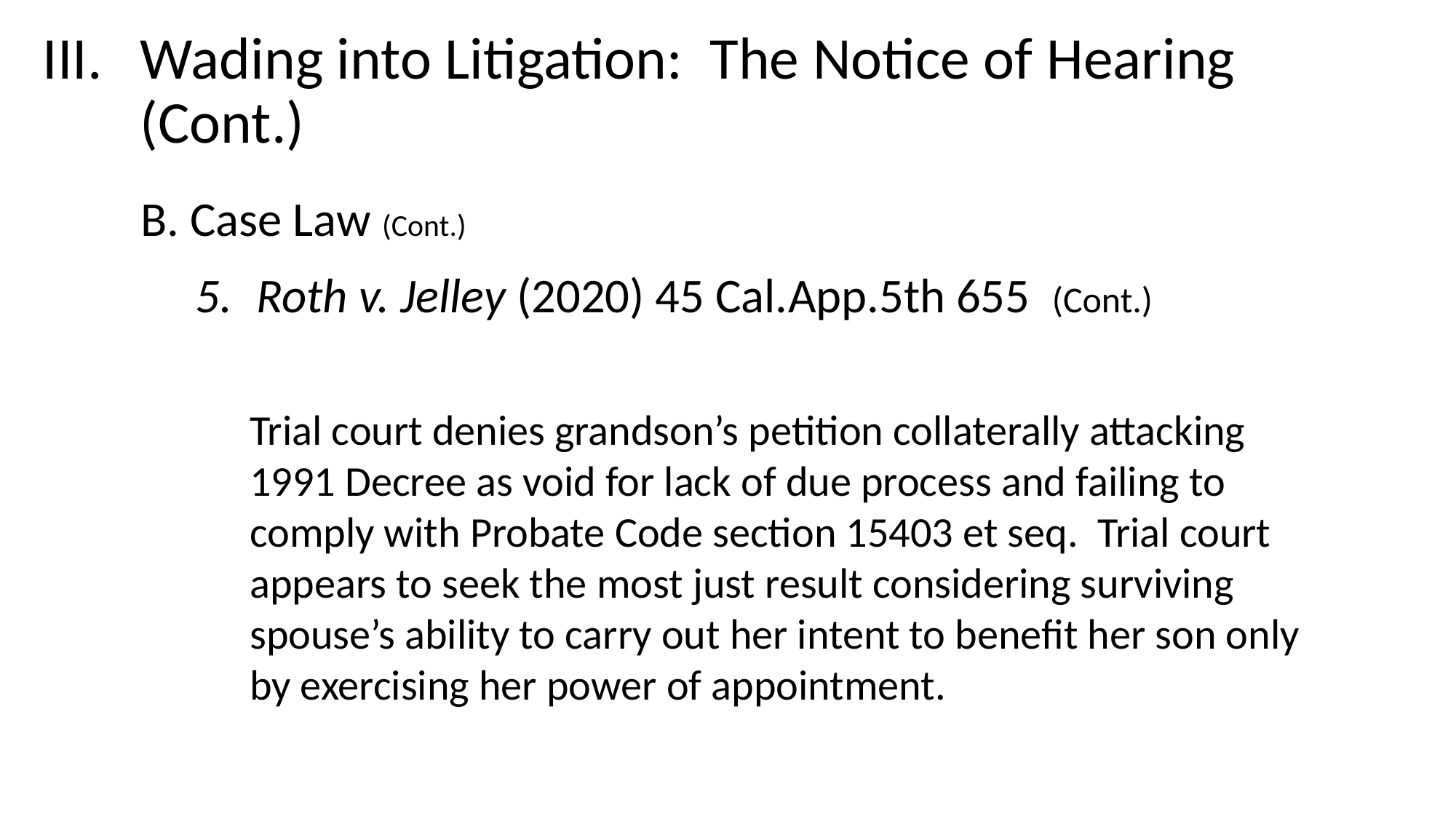

# III.	Wading into Litigation:  The Notice of Hearing (Cont.)
B. Case Law (Cont.)
Roth v. Jelley (2020) 45 Cal.App.5th 655  (Cont.)

Trial court denies grandson’s petition collaterally attacking 1991 Decree as void for lack of due process and failing to comply with Probate Code section 15403 et seq.  Trial court appears to seek the most just result considering surviving spouse’s ability to carry out her intent to benefit her son only by exercising her power of appointment.